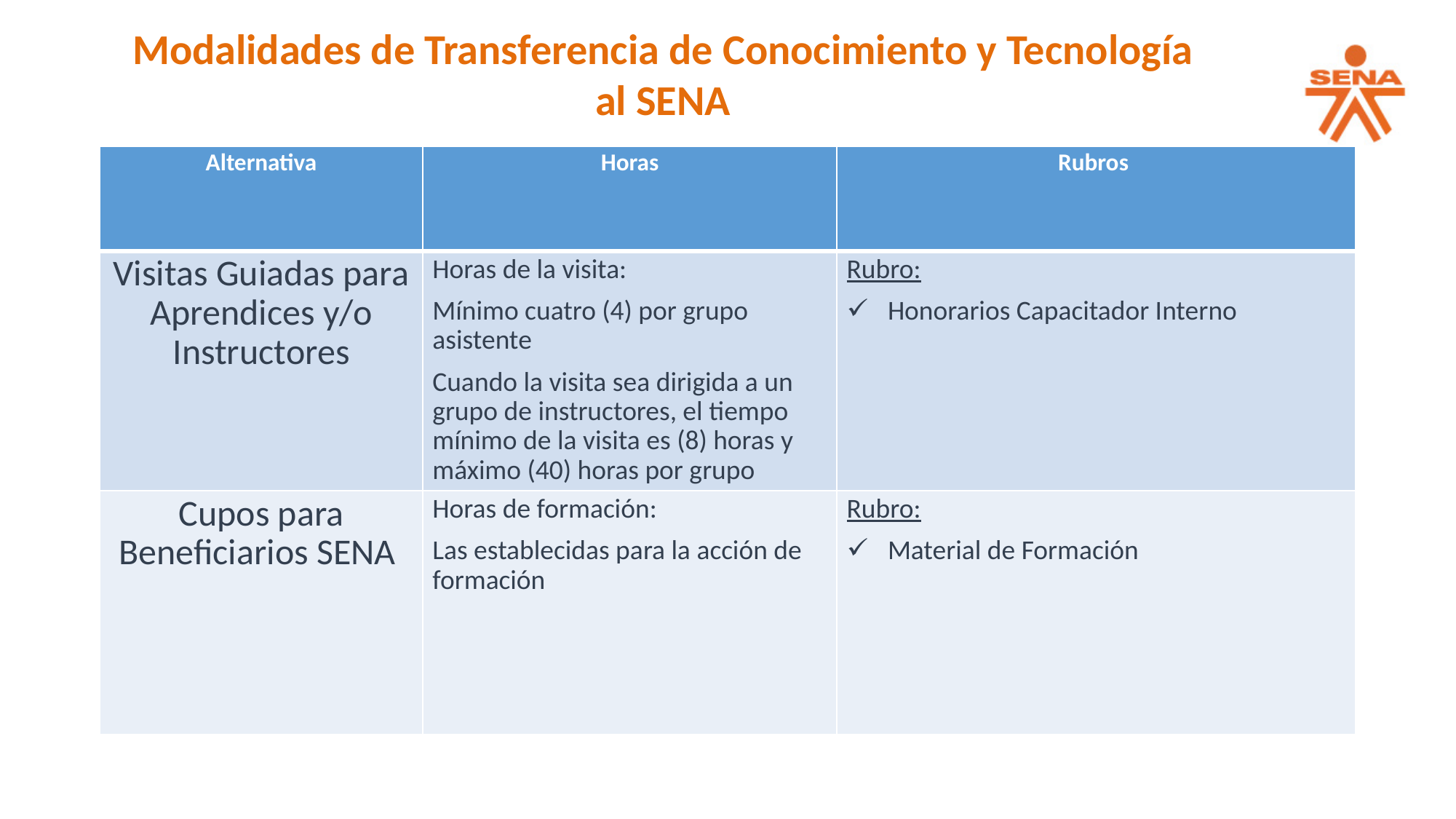

Modalidades de Transferencia de Conocimiento y Tecnología
al SENA
| Alternativa | Horas | Rubros |
| --- | --- | --- |
| Visitas Guiadas para Aprendices y/o Instructores | Horas de la visita: Mínimo cuatro (4) por grupo asistente Cuando la visita sea dirigida a un grupo de instructores, el tiempo mínimo de la visita es (8) horas y máximo (40) horas por grupo | Rubro: Honorarios Capacitador Interno |
| Cupos para Beneficiarios SENA | Horas de formación: Las establecidas para la acción de formación | Rubro: Material de Formación |